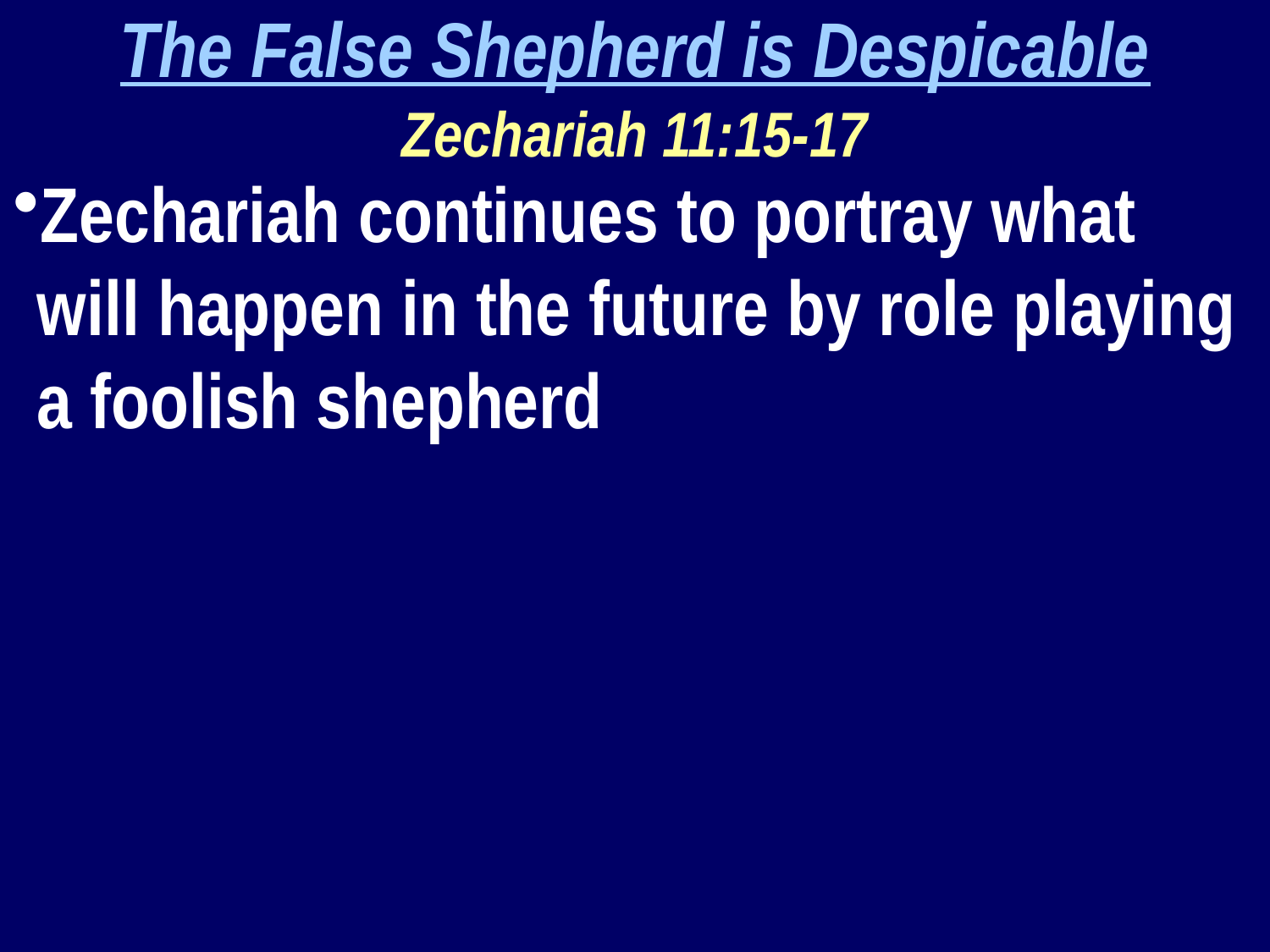

The False Shepherd is Despicable
Zechariah 11:15-17
Zechariah continues to portray what will happen in the future by role playing a foolish shepherd